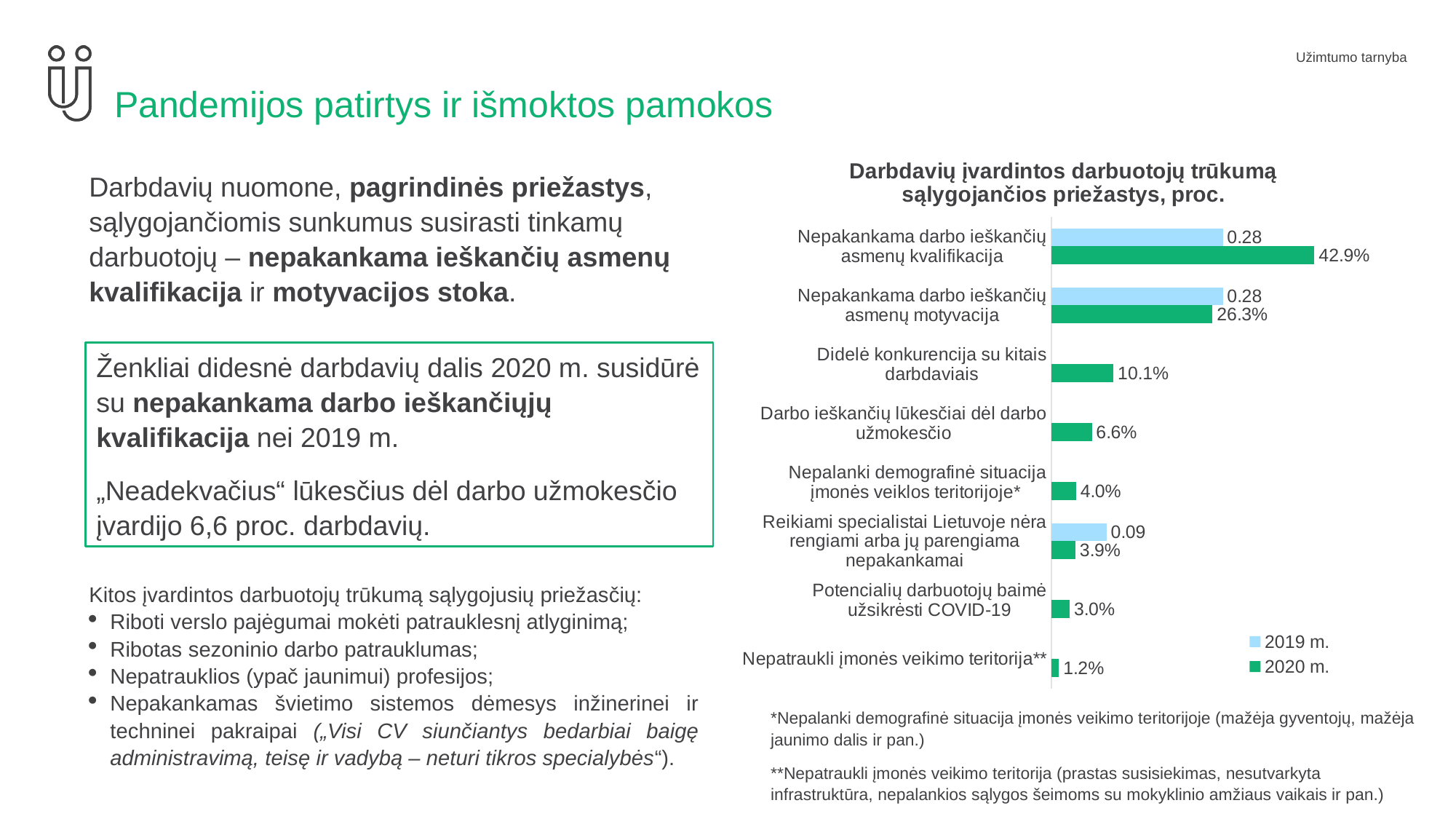

# Pandemijos patirtys ir išmoktos pamokos

### Chart: Darbdavių įvardintos darbuotojų trūkumą sąlygojančios priežastys, proc.

| Category | 2020 m. | 2019 m. |
|---|---|---|
| Nepatraukli įmonės veikimo teritorija** | 0.01238390092879257 | None |
| Potencialių darbuotojų baimė užsikrėsti COVID-19 | 0.029927760577915376 | None |
| Reikiami specialistai Lietuvoje nėra rengiami arba jų parengiama nepakankamai | 0.0392156862745098 | 0.09 |
| Nepalanki demografinė situacija įmonės veiklos teritorijoje*  | 0.04024767801857585 | None |
| Darbo ieškančių lūkesčiai dėl darbo užmokesčio | 0.06604747162022703 | None |
| Didelė konkurencija su kitais darbdaviais | 0.10113519091847266 | None |
| Nepakankama darbo ieškančių asmenų motyvacija | 0.2631578947368421 | 0.28 |
| Nepakankama darbo ieškančių asmenų kvalifikacija | 0.4293085655314757 | 0.28 |
Darbdavių nuomone, pagrindinės priežastys, sąlygojančiomis sunkumus susirasti tinkamų darbuotojų – nepakankama ieškančių asmenų kvalifikacija ir motyvacijos stoka.
Ženkliai didesnė darbdavių dalis 2020 m. susidūrė su nepakankama darbo ieškančiųjų kvalifikacija nei 2019 m.
„Neadekvačius“ lūkesčius dėl darbo užmokesčio įvardijo 6,6 proc. darbdavių.

Kitos įvardintos darbuotojų trūkumą sąlygojusių priežasčių:
Riboti verslo pajėgumai mokėti patrauklesnį atlyginimą;
Ribotas sezoninio darbo patrauklumas;
Nepatrauklios (ypač jaunimui) profesijos;
Nepakankamas švietimo sistemos dėmesys inžinerinei ir techninei pakraipai („Visi CV siunčiantys bedarbiai baigę administravimą, teisę ir vadybą – neturi tikros specialybės“).
*Nepalanki demografinė situacija įmonės veikimo teritorijoje (mažėja gyventojų, mažėja jaunimo dalis ir pan.)
**Nepatraukli įmonės veikimo teritorija (prastas susisiekimas, nesutvarkyta infrastruktūra, nepalankios sąlygos šeimoms su mokyklinio amžiaus vaikais ir pan.)